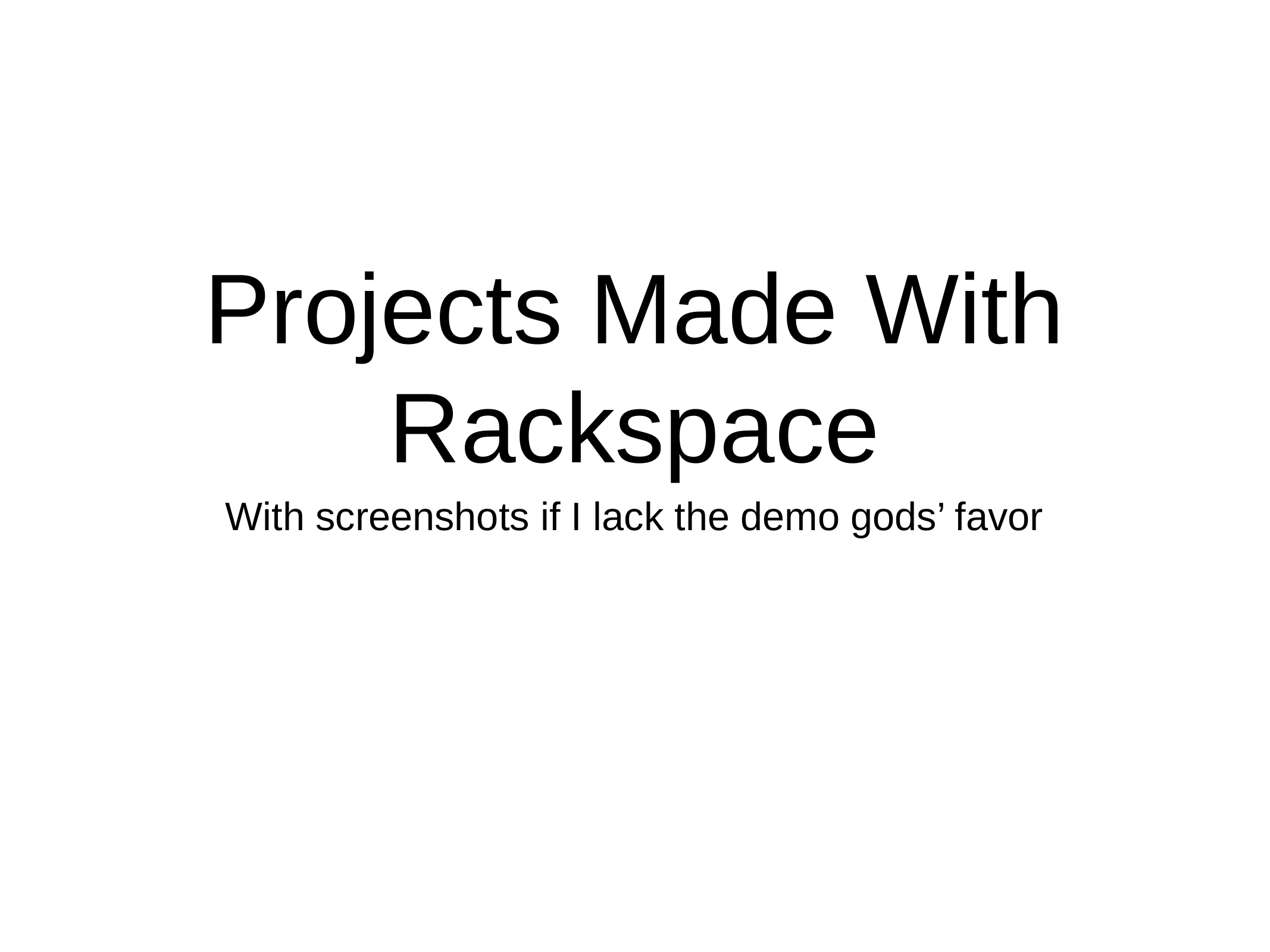

# Projects Made With Rackspace
With screenshots if I lack the demo gods’ favor